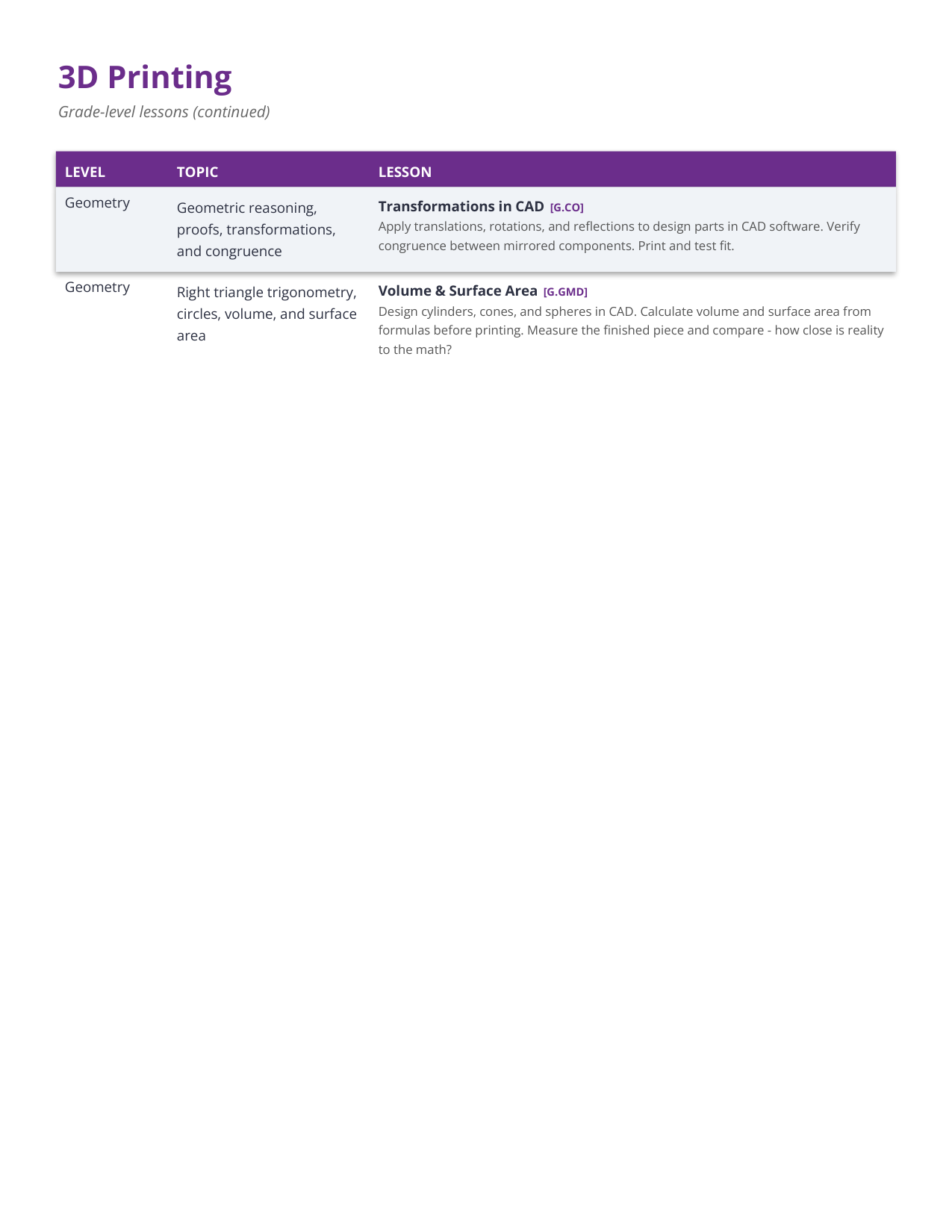

3D Printing
Grade-level lessons (continued)

LEVEL
TOPIC
LESSON

Transformations in CAD  [G.CO]
Apply translations, rotations, and reflections to design parts in CAD software. Verify congruence between mirrored components. Print and test fit.
Geometry
Geometric reasoning, proofs, transformations, and congruence
Volume & Surface Area  [G.GMD]
Design cylinders, cones, and spheres in CAD. Calculate volume and surface area from formulas before printing. Measure the finished piece and compare - how close is reality to the math?
Geometry
Right triangle trigonometry, circles, volume, and surface area